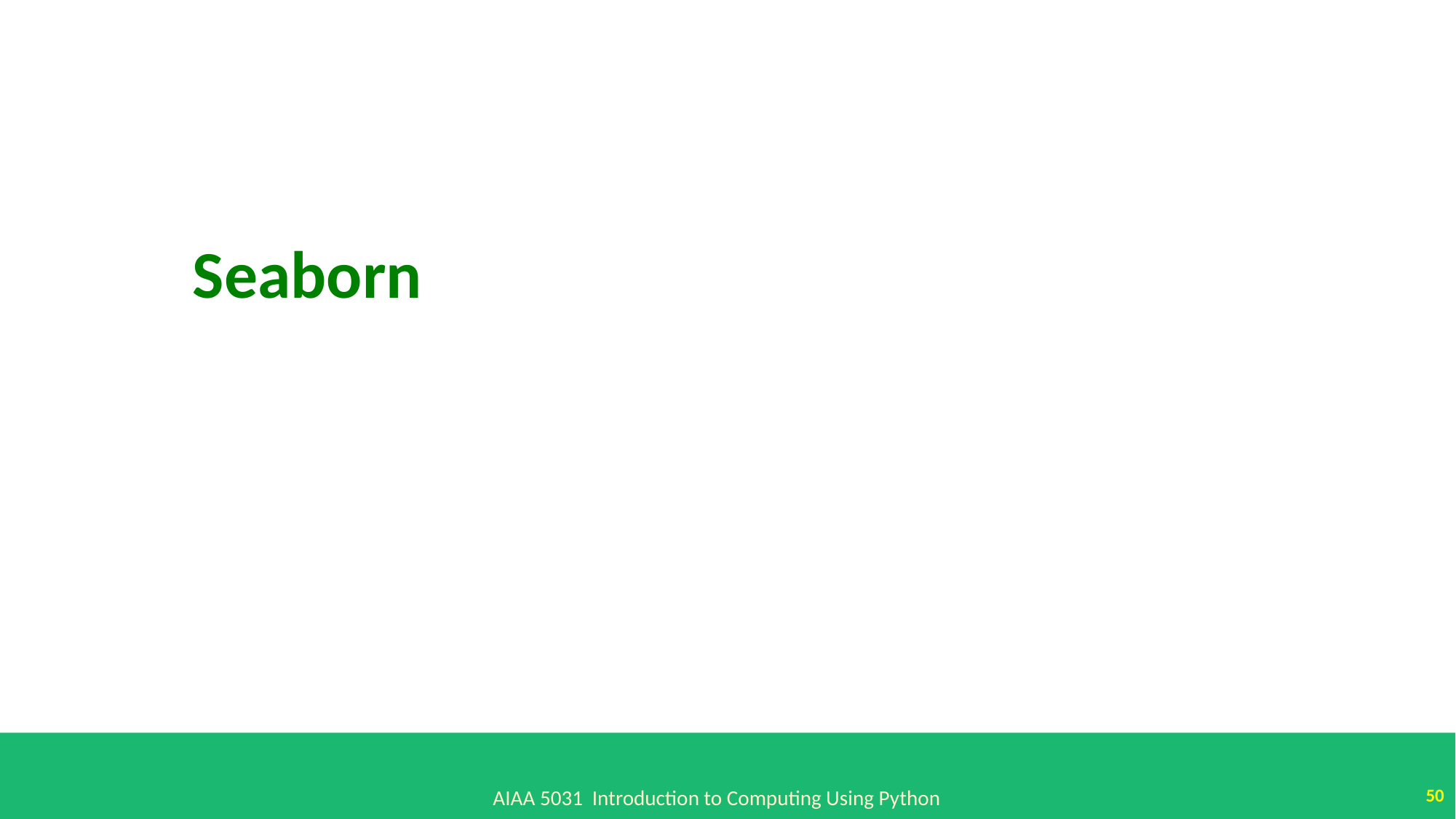

Seaborn
50
AIAA 5031  Introduction to Computing Using Python